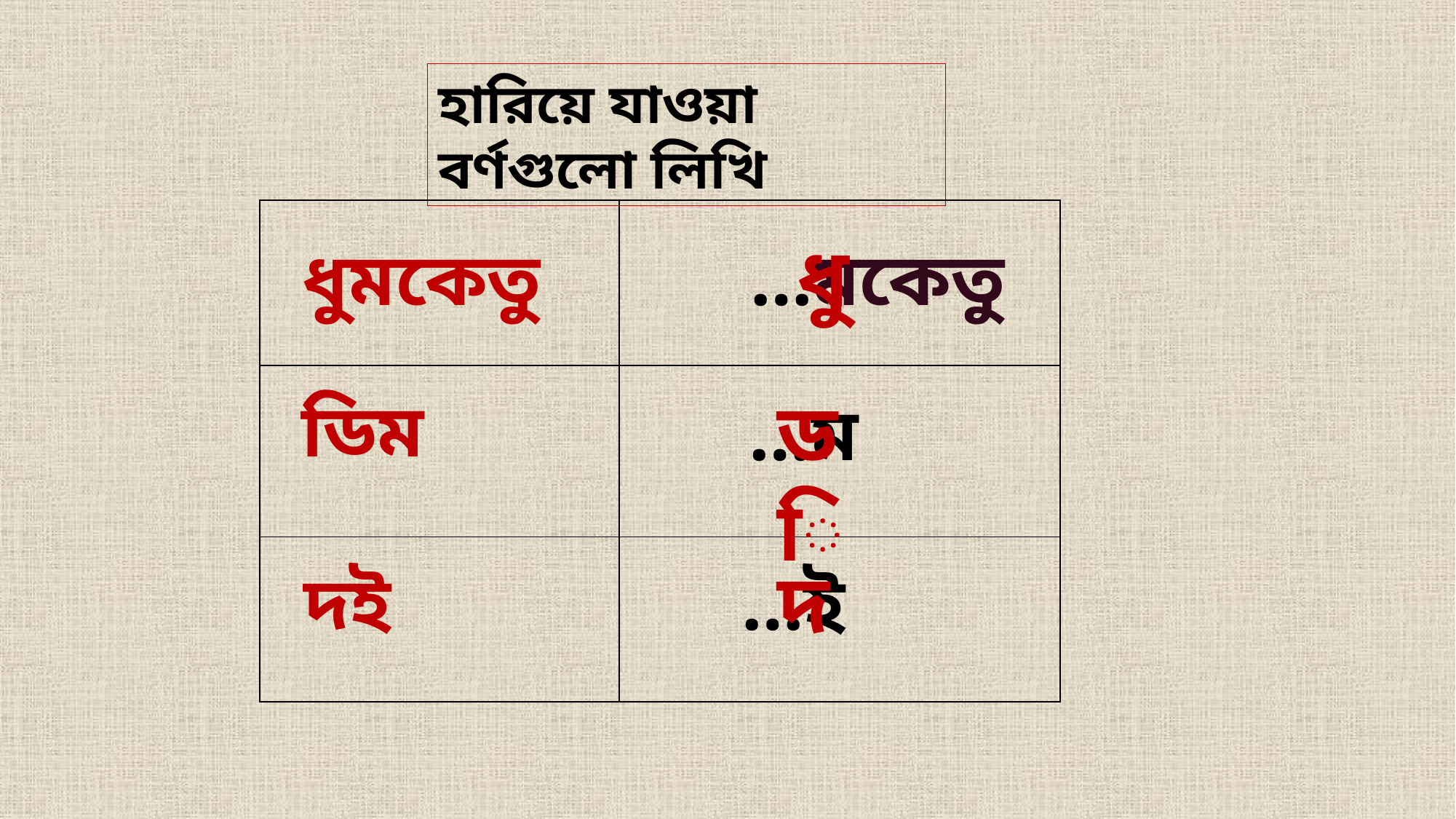

হারিয়ে যাওয়া বর্ণগুলো লিখি
|  |  |
| --- | --- |
|  |  |
|  |  |
ধু
ধুমকেতু
…মকেতু
ডি
ডিম
…ম
দ
দই
…ই